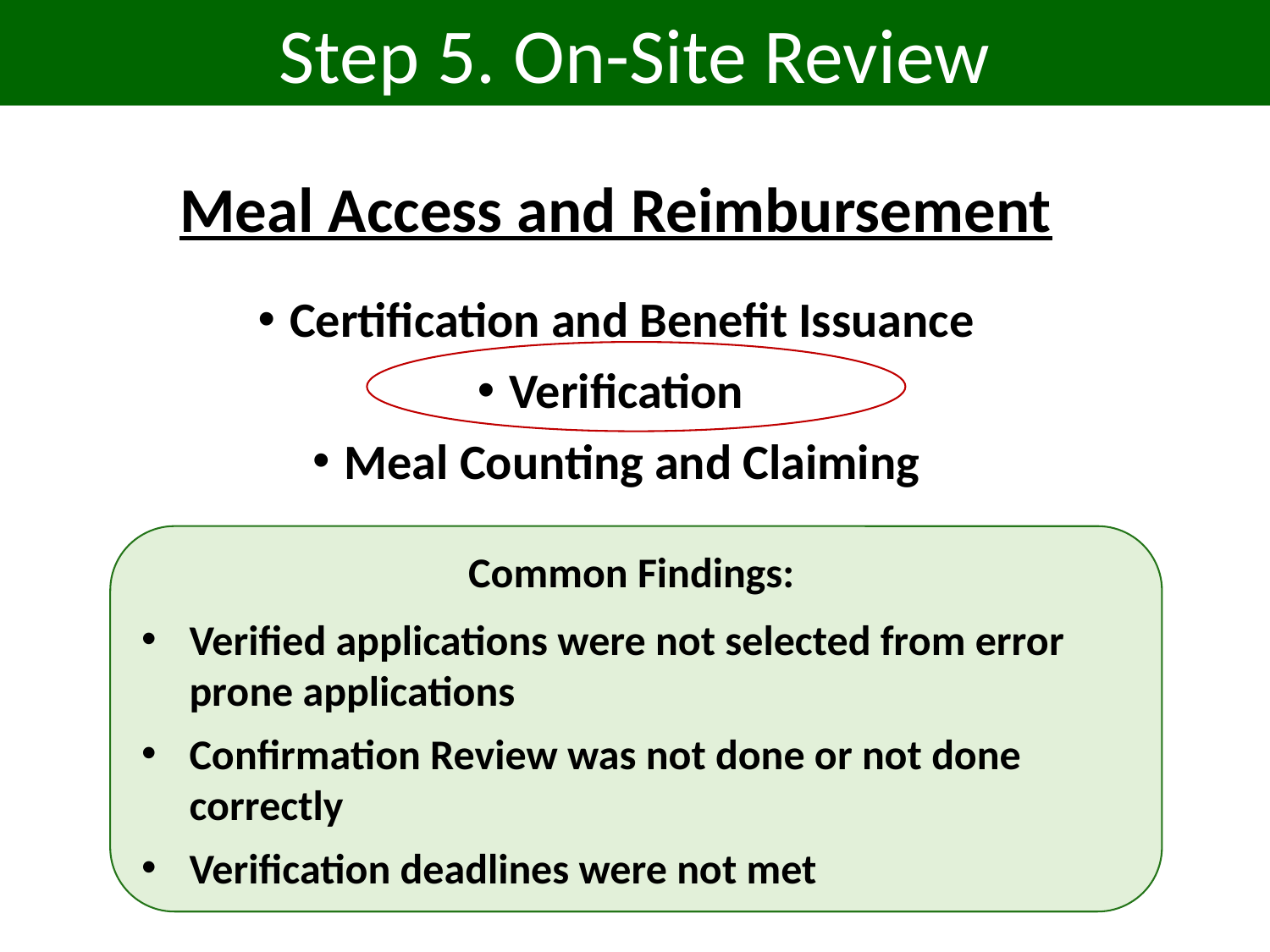

Step 5. On-Site Review
Meal Access and Reimbursement

Certification and Benefit Issuance
Verification
Meal Counting and Claiming

Common Findings:

Verified applications were not selected from error prone applications

Confirmation Review was not done or not done correctly

Verification deadlines were not met